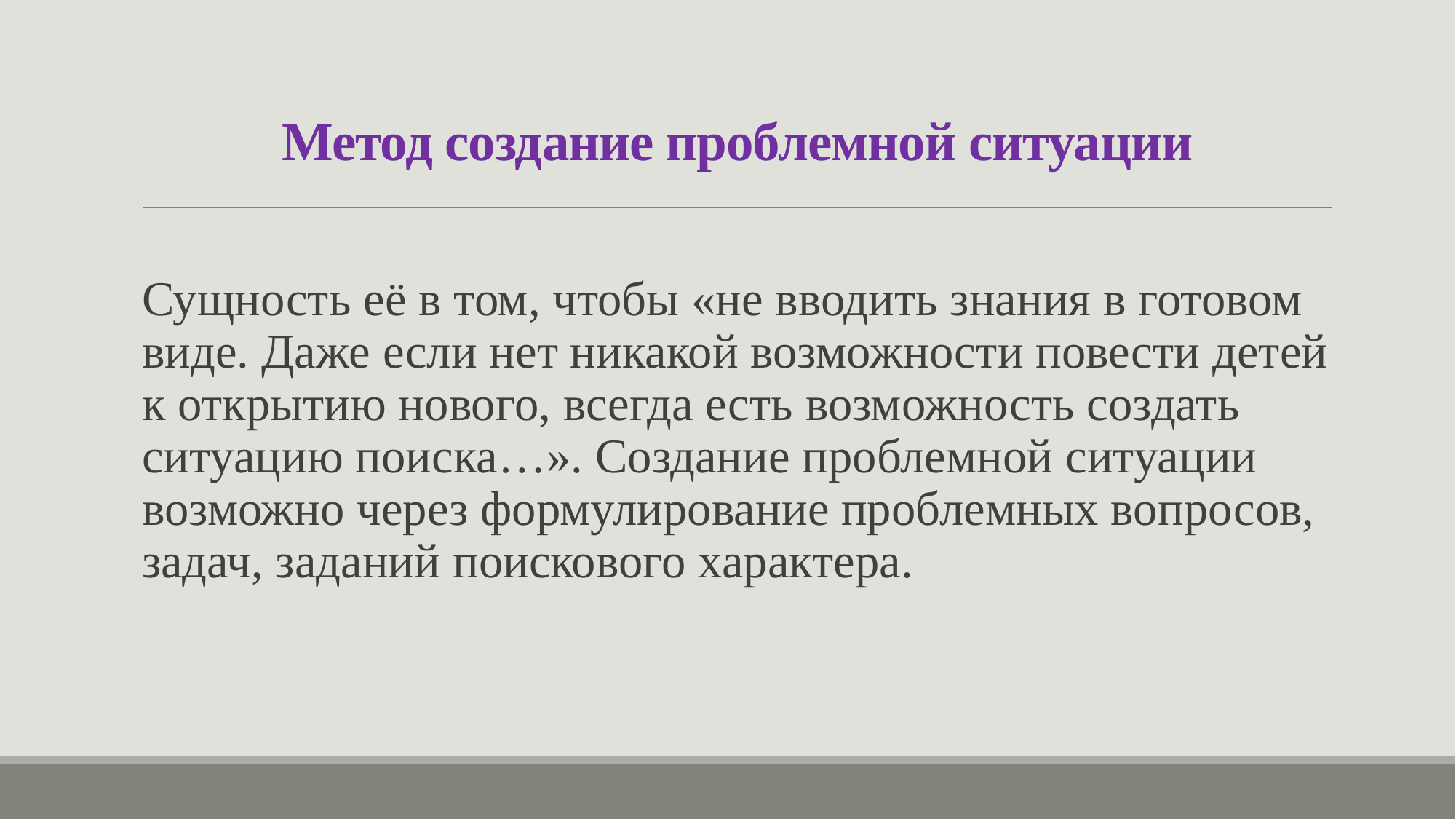

# Метод создание проблемной ситуации

Сущность её в том, чтобы «не вводить знания в готовом виде. Даже если нет никакой возможности повести детей к открытию нового, всегда есть возможность создать ситуацию поиска…». Создание проблемной ситуации возможно через формулирование проблемных вопросов, задач, заданий поискового характера.